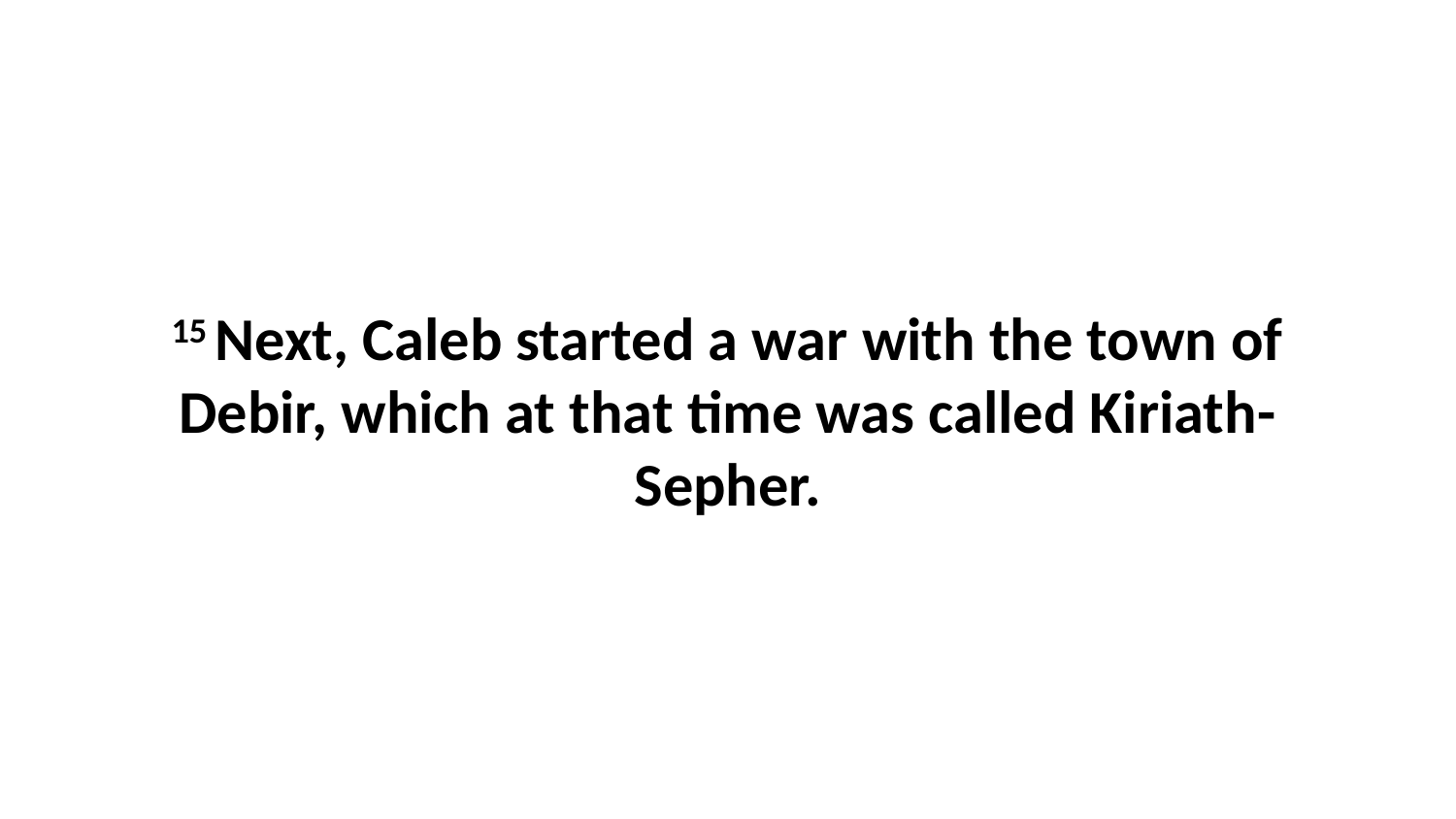

15 Next, Caleb started a war with the town of Debir, which at that time was called Kiriath-Sepher.